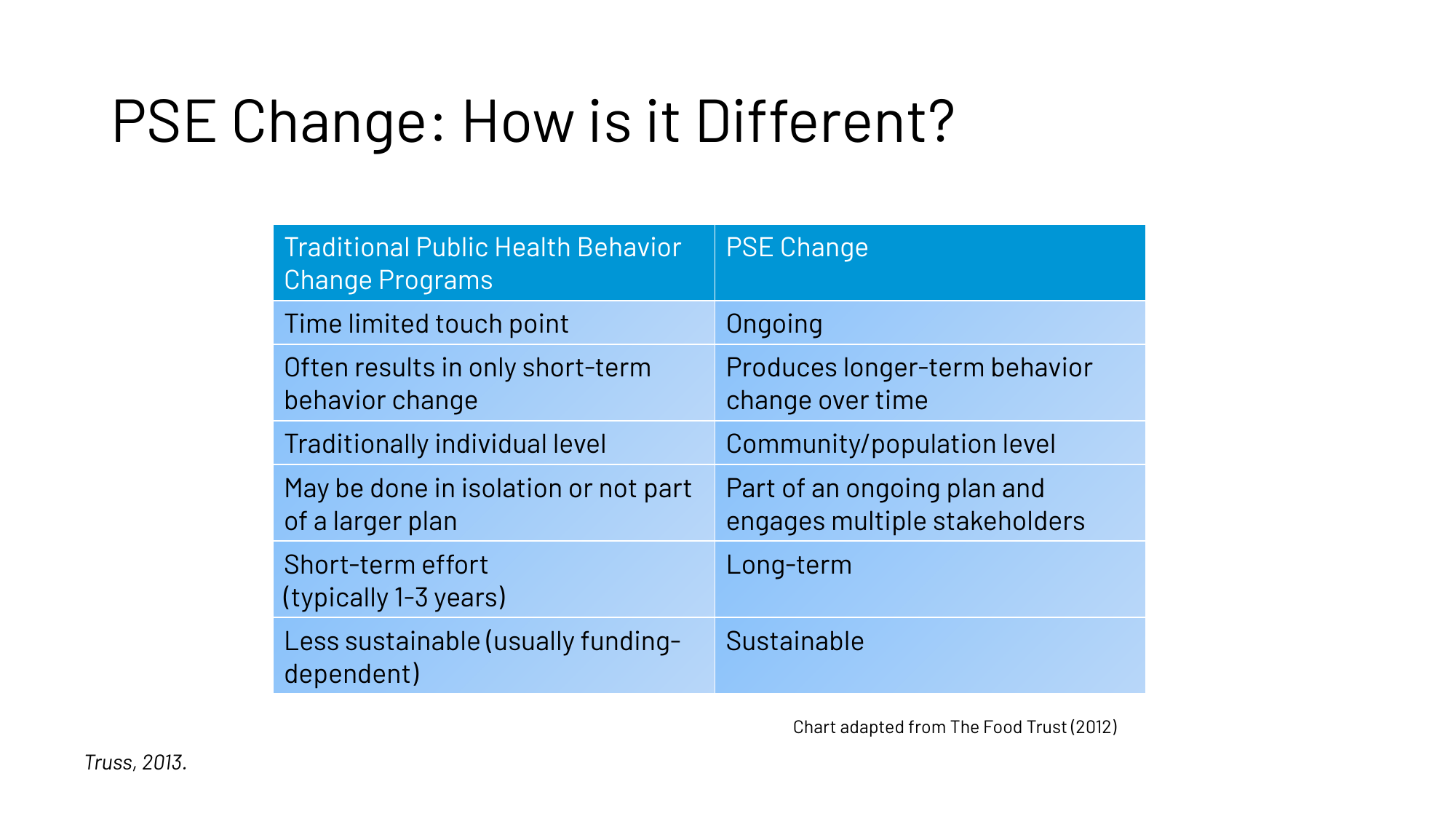

# PSE Change: How is it Different?
| Traditional Public Health Behavior Change Programs | PSE Change |
| --- | --- |
| Time limited touch point | Ongoing |
| Often results in only short-term behavior change | Produces longer-term behavior change over time |
| Traditionally individual level | Community/population level |
| May be done in isolation or not part of a larger plan | Part of an ongoing plan and engages multiple stakeholders |
| Short-term effort (typically 1-3 years) | Long-term |
| Less sustainable (usually funding-dependent) | Sustainable |
Chart adapted from The Food Trust (2012)
Truss, 2013.